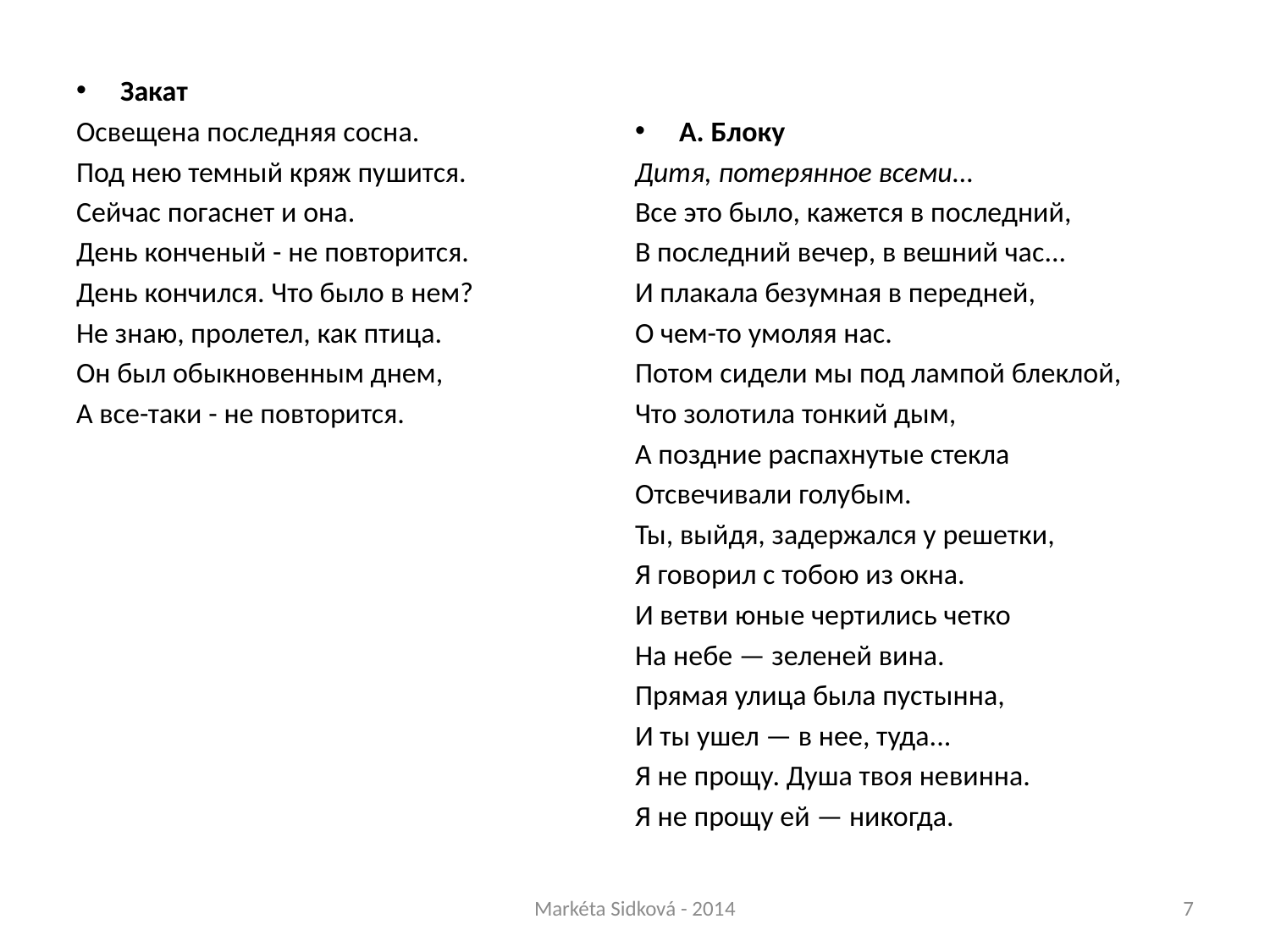

Закат
Освещена последняя сосна.
Под нею темный кряж пушится.
Сейчас погаснет и она.
День конченый - не повторится.
День кончился. Что было в нем?
Не знаю, пролетел, как птица.
Он был обыкновенным днем,
А все-таки - не повторится.

А. Блоку
Дитя, потерянное всеми...
Все это было, кажется в последний,
В последний вечер, в вешний час...
И плакала безумная в передней,
О чем-то умоляя нас.
Потом сидели мы под лампой блеклой,
Что золотила тонкий дым,
А поздние распахнутые стекла
Отсвечивали голубым.
Ты, выйдя, задержался у решетки,
Я говорил с тобою из окна.
И ветви юные чертились четко
На небе — зеленей вина.
Прямая улица была пустынна,
И ты ушел — в нее, туда...
Я не прощу. Душа твоя невинна.
Я не прощу ей — никогда.
Markéta Sidková - 2014
7